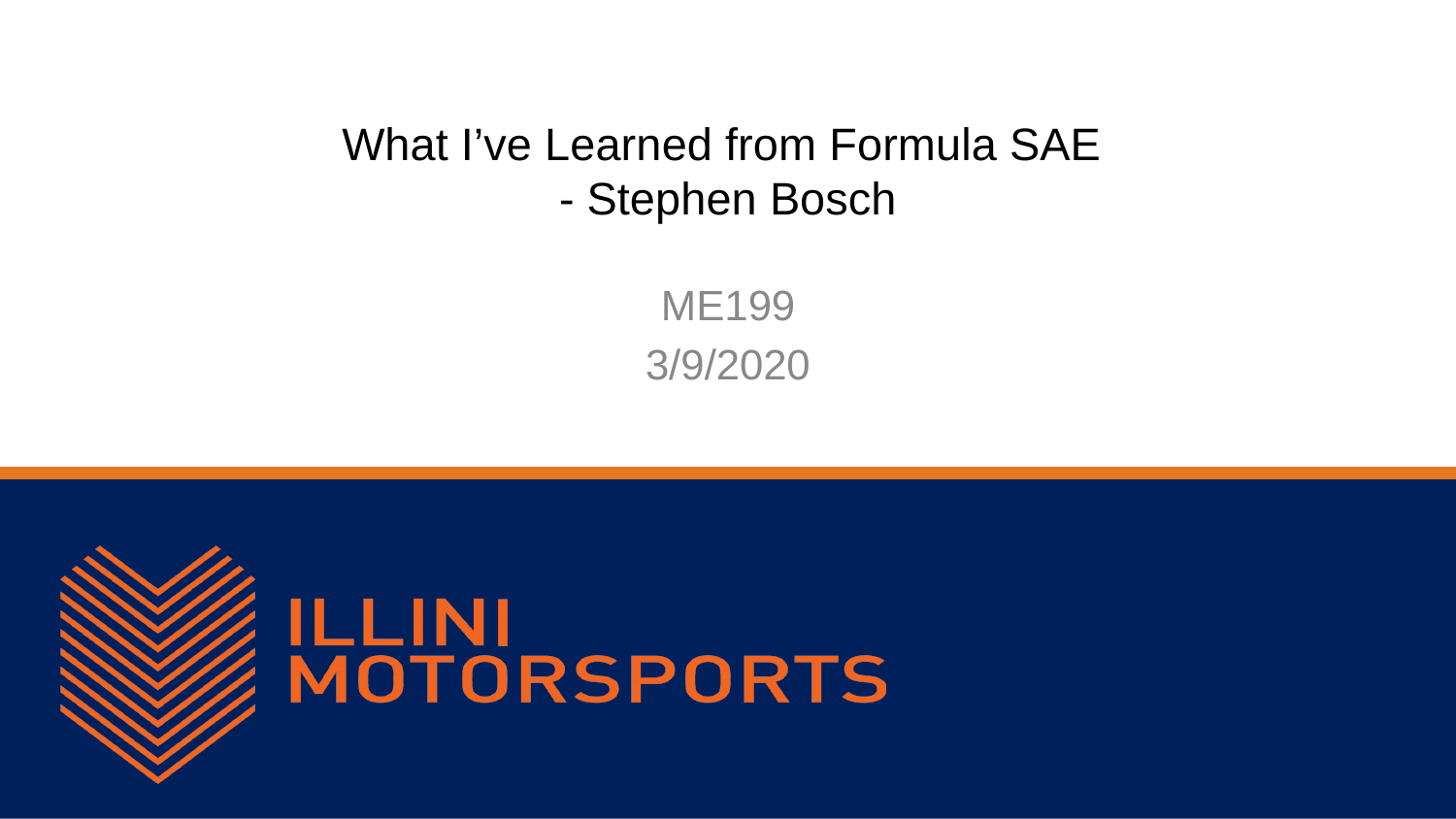

# What I’ve Learned from Formula SAE
- Stephen Bosch
ME199
3/9/2020